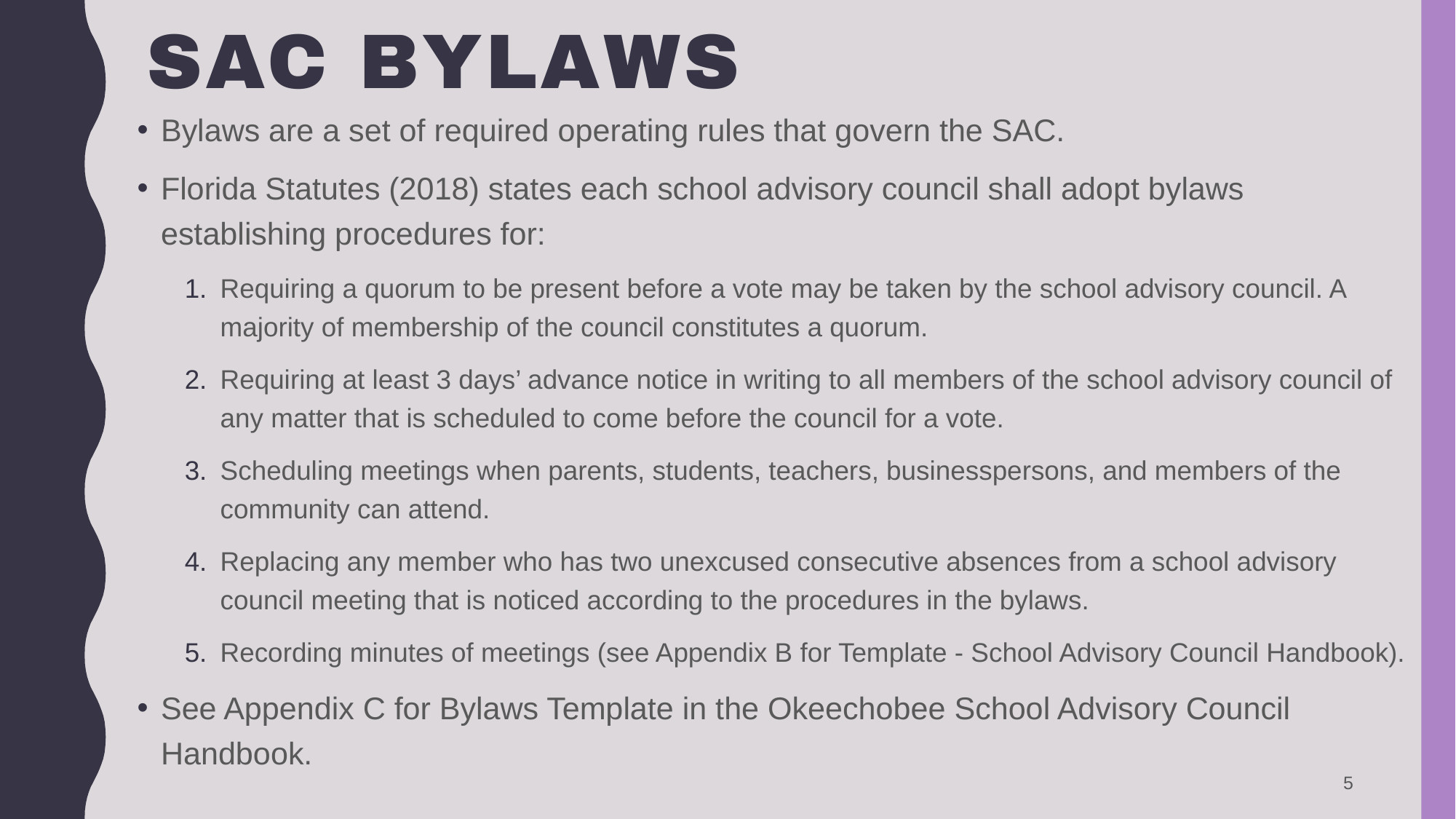

# SAC Bylaws
Bylaws are a set of required operating rules that govern the SAC.
Florida Statutes (2018) states each school advisory council shall adopt bylaws establishing procedures for:
Requiring a quorum to be present before a vote may be taken by the school advisory council. A majority of membership of the council constitutes a quorum.
Requiring at least 3 days’ advance notice in writing to all members of the school advisory council of any matter that is scheduled to come before the council for a vote.
Scheduling meetings when parents, students, teachers, businesspersons, and members of the community can attend.
Replacing any member who has two unexcused consecutive absences from a school advisory council meeting that is noticed according to the procedures in the bylaws.
Recording minutes of meetings (see Appendix B for Template - School Advisory Council Handbook).
See Appendix C for Bylaws Template in the Okeechobee School Advisory Council Handbook.
5